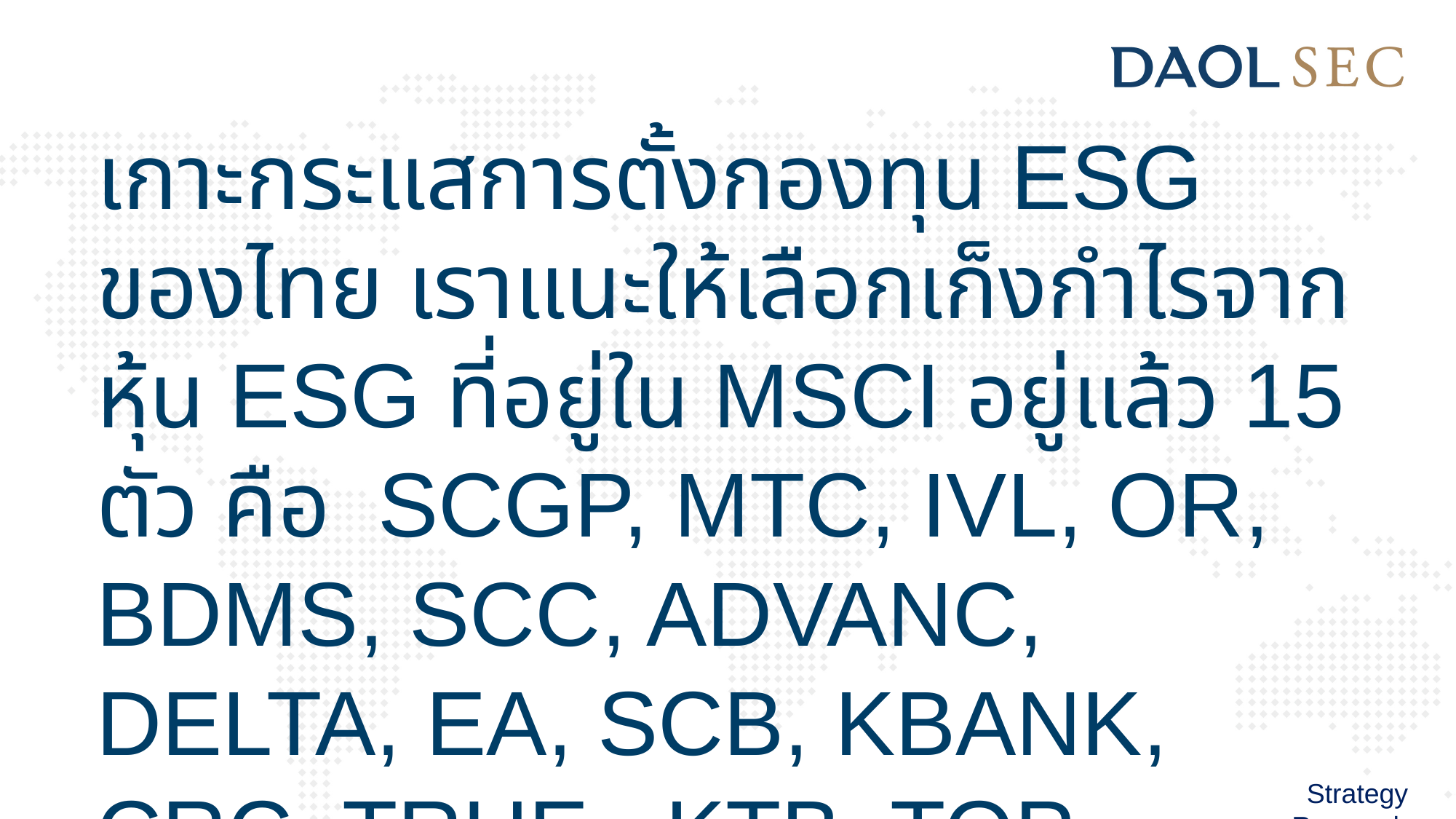

เกาะกระแสการตั้งกองทุน ESG ของไทย เราแนะให้เลือกเก็งกำไรจากหุ้น ESG ที่อยู่ใน MSCI อยู่แล้ว 15 ตัว คือ  SCGP, MTC, IVL, OR, BDMS, SCC, ADVANC, DELTA, EA, SCB, KBANK, CRC, TRUE , KTB, TOP